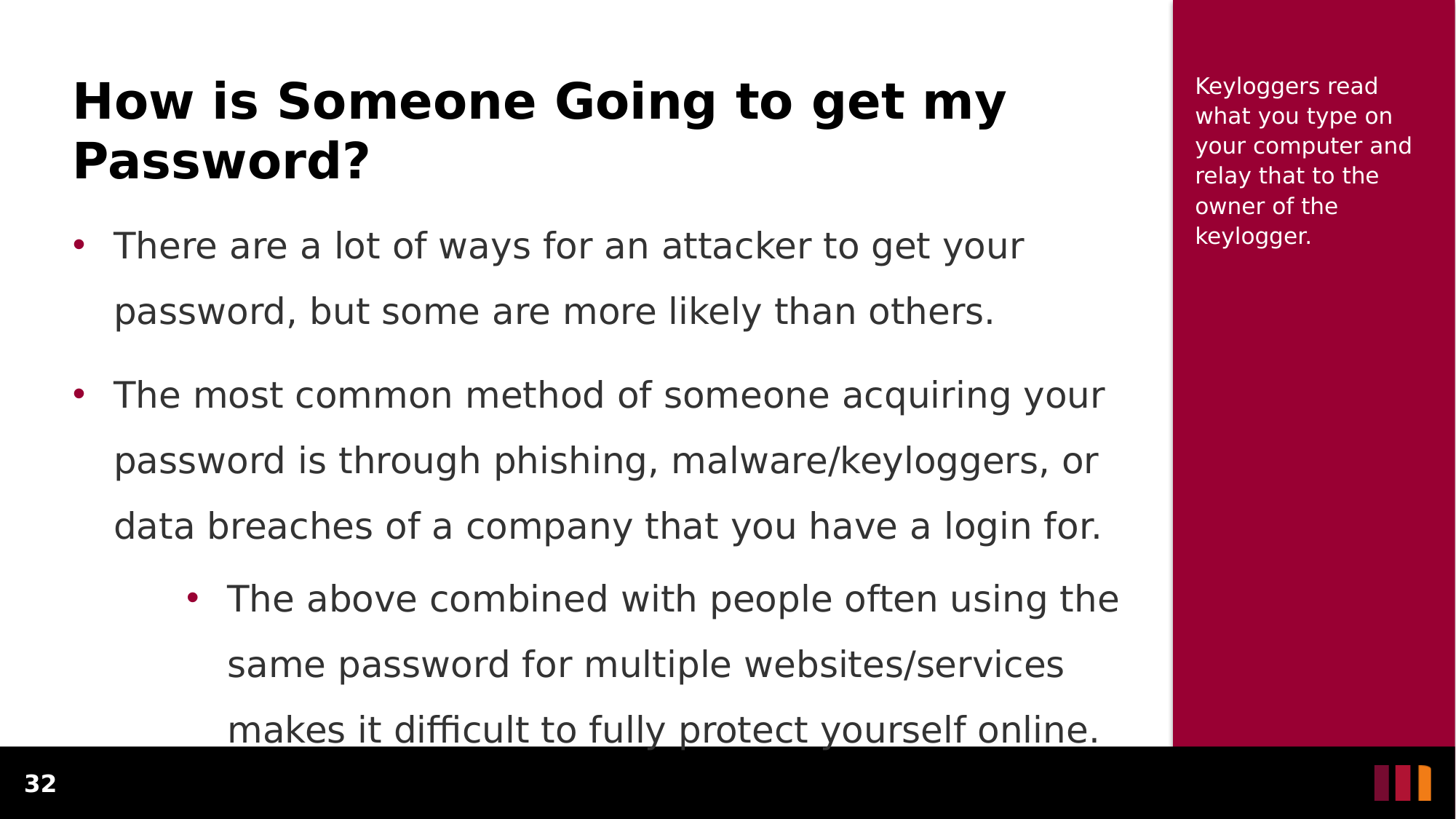

# How is Someone Going to get my Password?
Keyloggers read what you type on your computer and relay that to the owner of the keylogger.
There are a lot of ways for an attacker to get your password, but some are more likely than others.
The most common method of someone acquiring your password is through phishing, malware/keyloggers, or data breaches of a company that you have a login for.
The above combined with people often using the same password for multiple websites/services makes it difficult to fully protect yourself online.
32